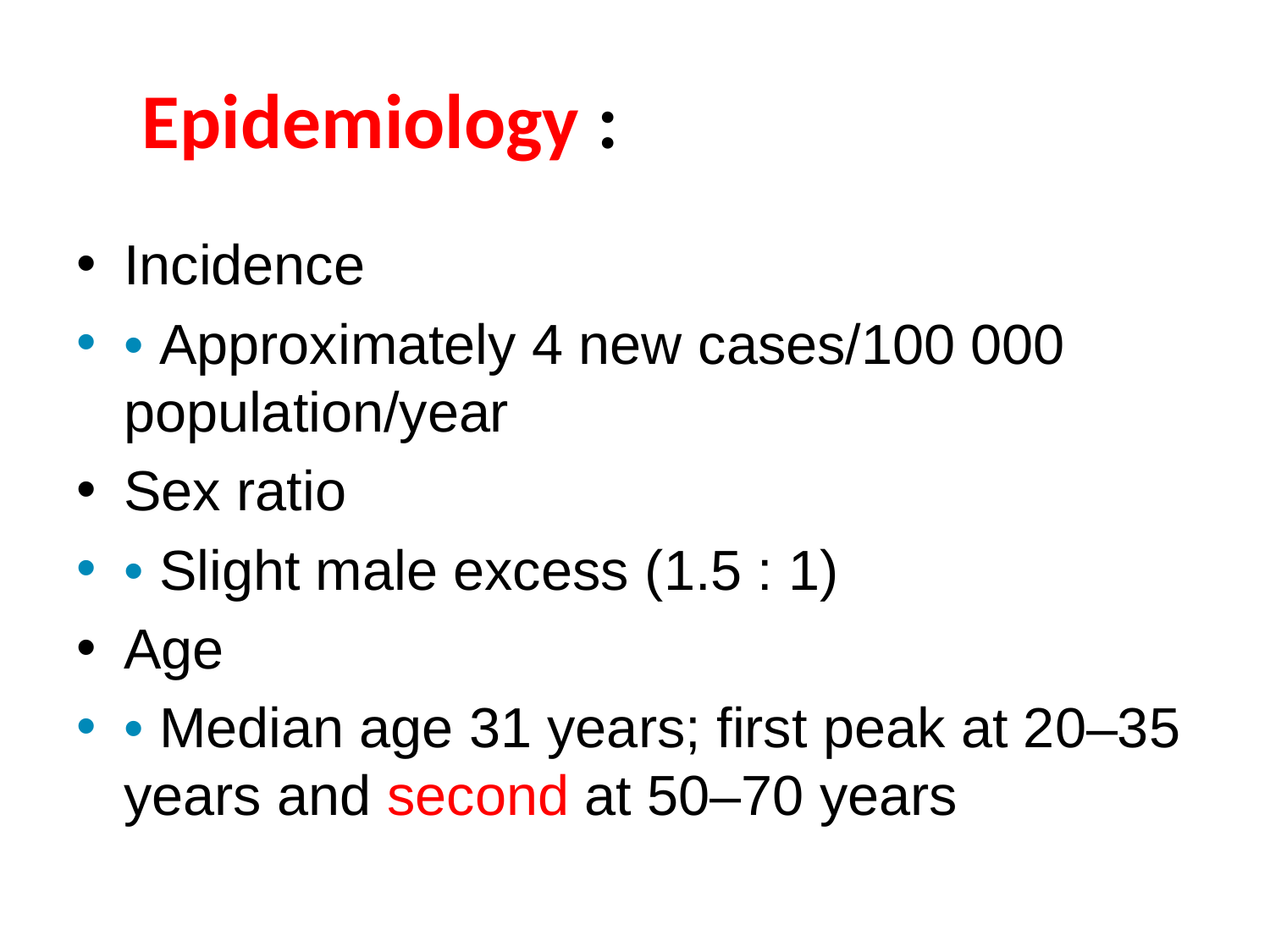

# Epidemiology :Epidemiology
Incidence
• Approximately 4 new cases/100 000 population/year
Sex ratio
• Slight male excess (1.5 : 1)
Age
• Median age 31 years; first peak at 20–35 years and second at 50–70 years